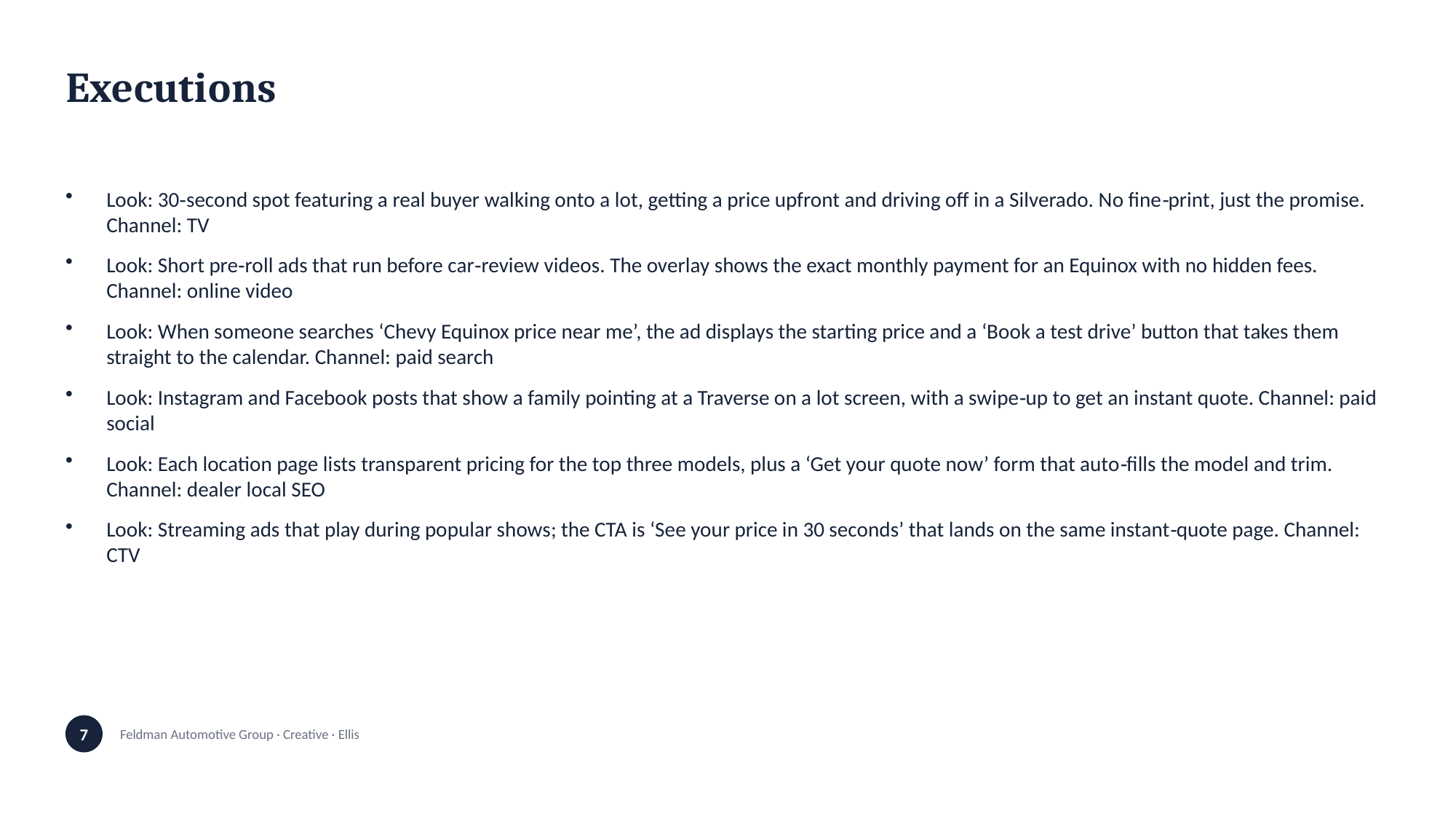

Executions
Look: 30‑second spot featuring a real buyer walking onto a lot, getting a price upfront and driving off in a Silverado. No fine‑print, just the promise. Channel: TV
Look: Short pre‑roll ads that run before car‑review videos. The overlay shows the exact monthly payment for an Equinox with no hidden fees. Channel: online video
Look: When someone searches ‘Chevy Equinox price near me’, the ad displays the starting price and a ‘Book a test drive’ button that takes them straight to the calendar. Channel: paid search
Look: Instagram and Facebook posts that show a family pointing at a Traverse on a lot screen, with a swipe‑up to get an instant quote. Channel: paid social
Look: Each location page lists transparent pricing for the top three models, plus a ‘Get your quote now’ form that auto‑fills the model and trim. Channel: dealer local SEO
Look: Streaming ads that play during popular shows; the CTA is ‘See your price in 30 seconds’ that lands on the same instant‑quote page. Channel: CTV

7
Feldman Automotive Group · Creative · Ellis